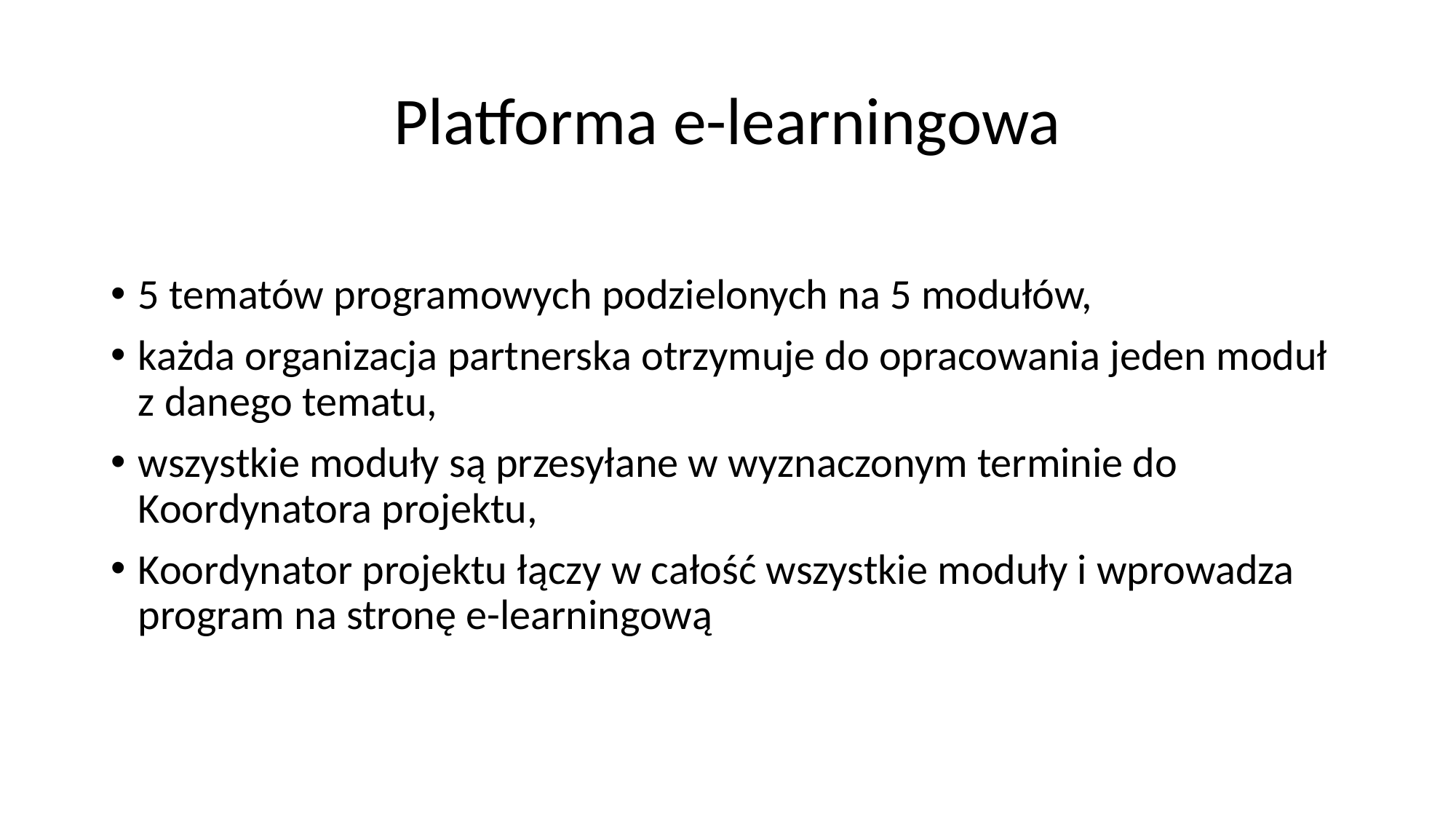

# Platforma e-learningowa
5 tematów programowych podzielonych na 5 modułów,
każda organizacja partnerska otrzymuje do opracowania jeden moduł z danego tematu,
wszystkie moduły są przesyłane w wyznaczonym terminie do Koordynatora projektu,
Koordynator projektu łączy w całość wszystkie moduły i wprowadza program na stronę e-learningową